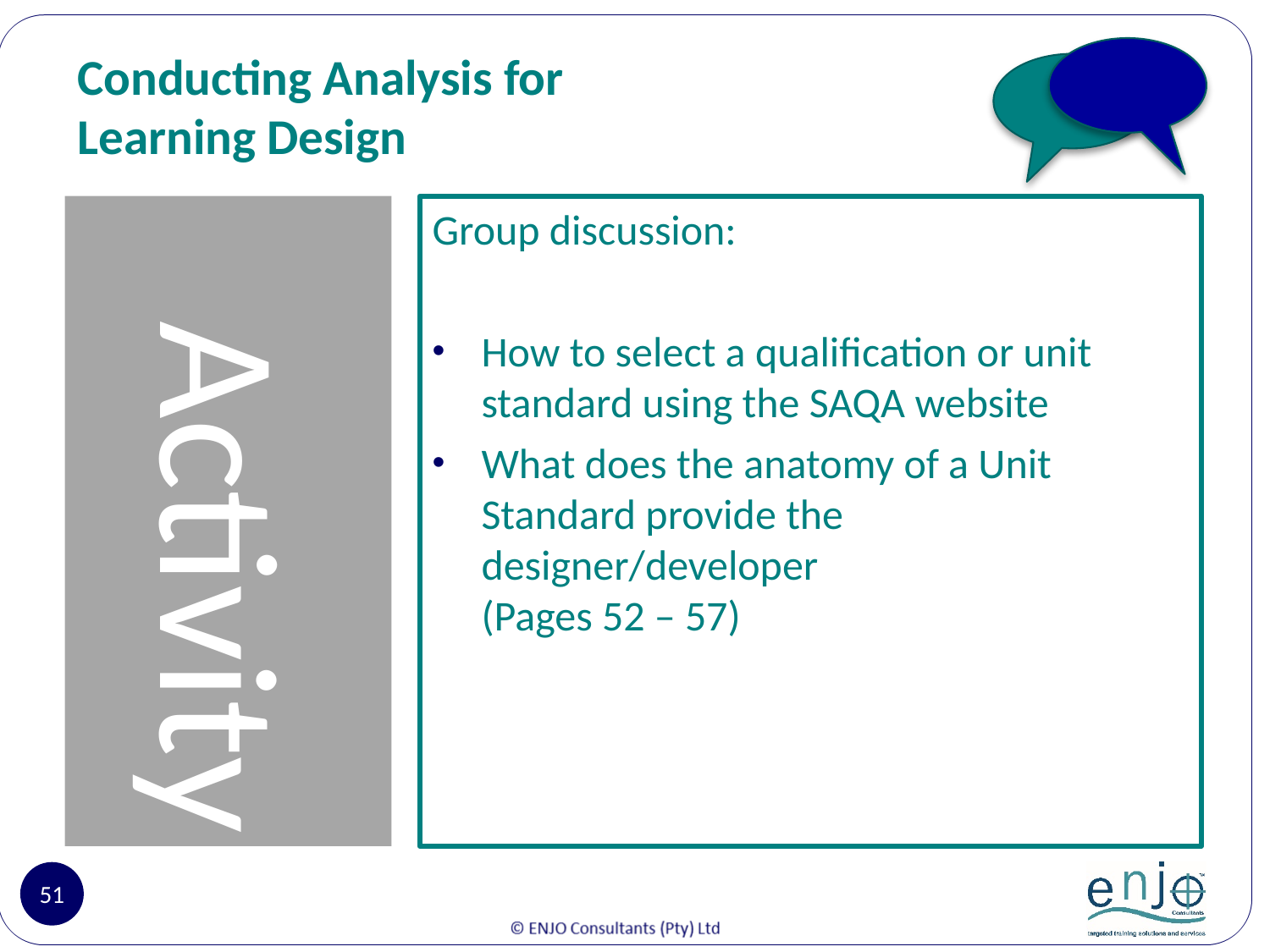

# Conducting Analysis for Learning Design
Activity
Group discussion:

How to select a qualification or unit standard using the SAQA website
What does the anatomy of a Unit Standard provide the designer/developer
(Pages 52 – 57)

51